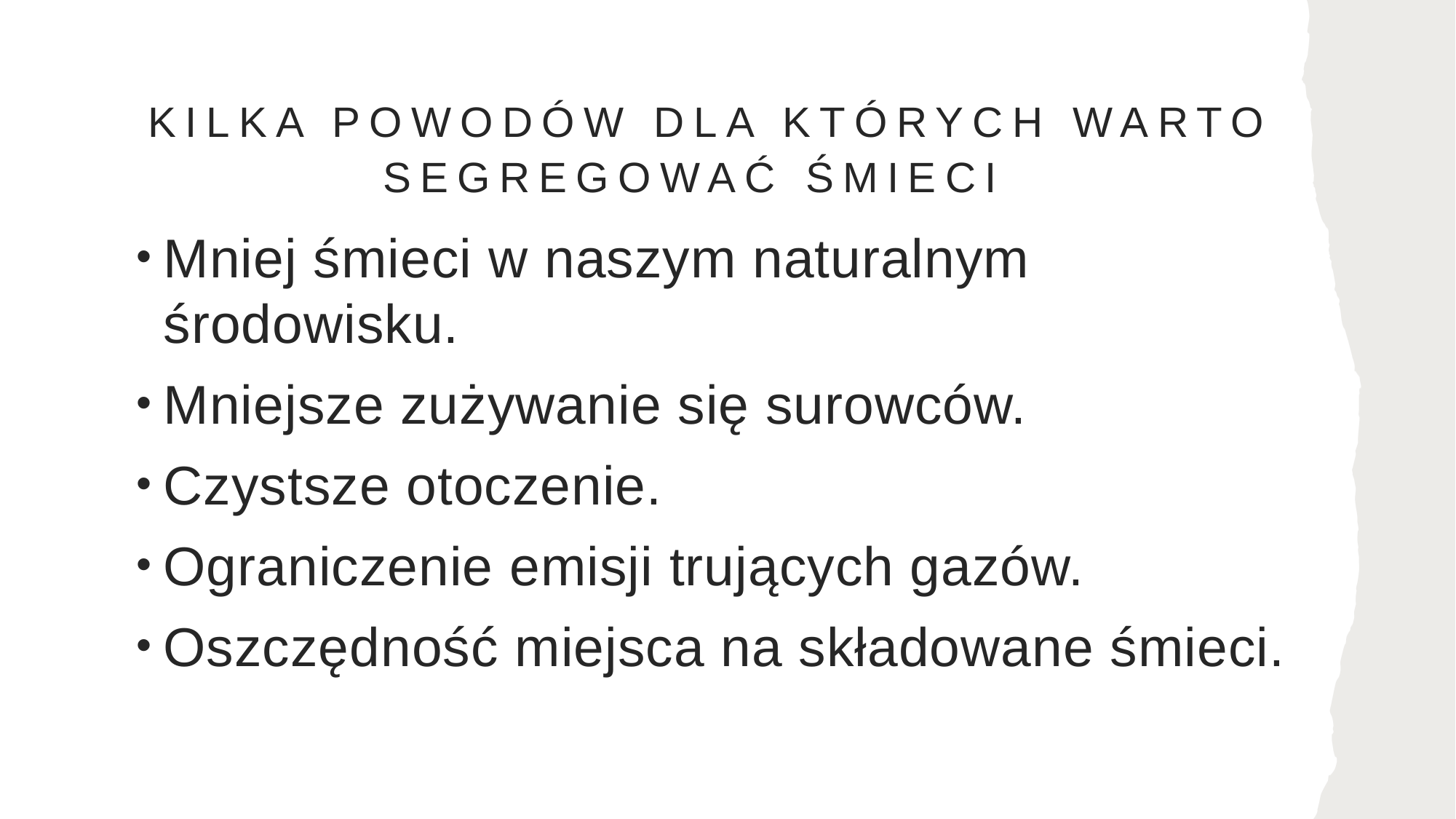

# Kilka powodów dla których warto segregować śmieci
Mniej śmieci w naszym naturalnym środowisku.
Mniejsze zużywanie się surowców.
Czystsze otoczenie.
Ograniczenie emisji trujących gazów.
Oszczędność miejsca na składowane śmieci.